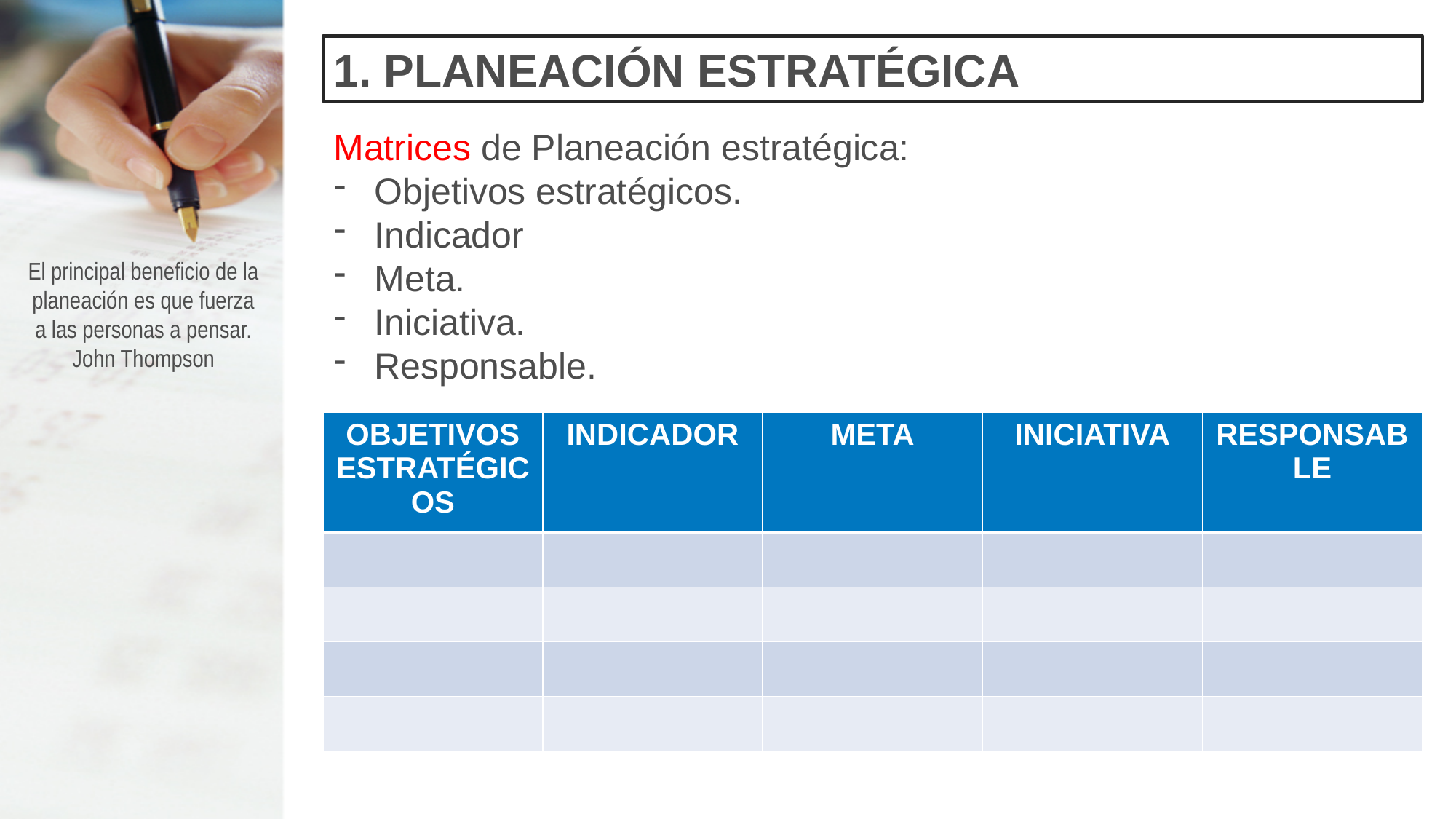

1. PLANEACIÓN ESTRATÉGICA
Matrices de Planeación estratégica:
Objetivos estratégicos.
Indicador
Meta.
Iniciativa.
Responsable.
El principal beneficio de la planeación es que fuerza a las personas a pensar.
John Thompson
| OBJETIVOS ESTRATÉGICOS | INDICADOR | META | INICIATIVA | RESPONSABLE |
| --- | --- | --- | --- | --- |
|  |  |  |  |  |
|  |  |  |  |  |
|  |  |  |  |  |
|  |  |  |  |  |